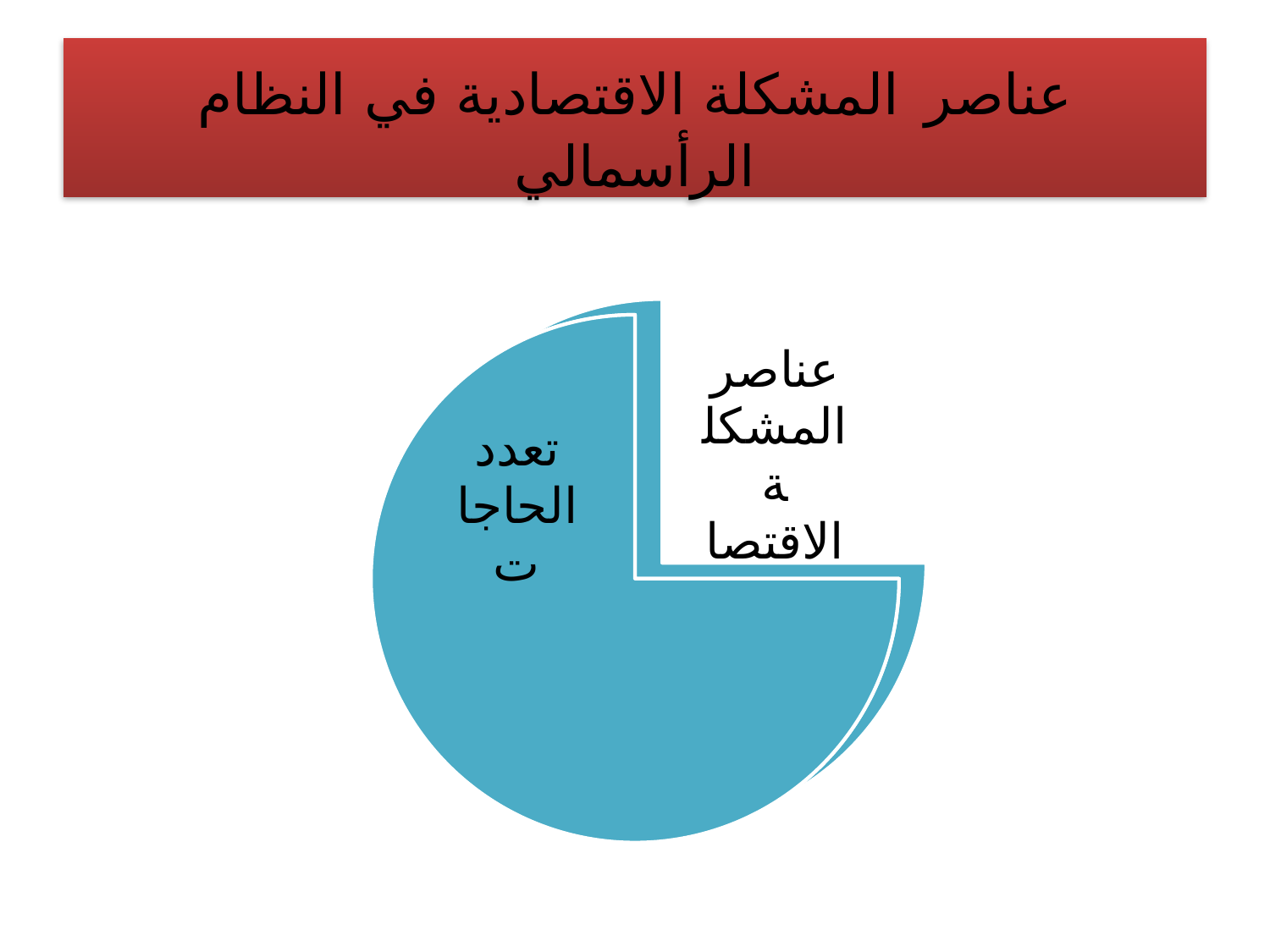

# عناصر المشكلة الاقتصادية في النظام الرأسمالي
ندرة الموارد
تعدد الحاجات